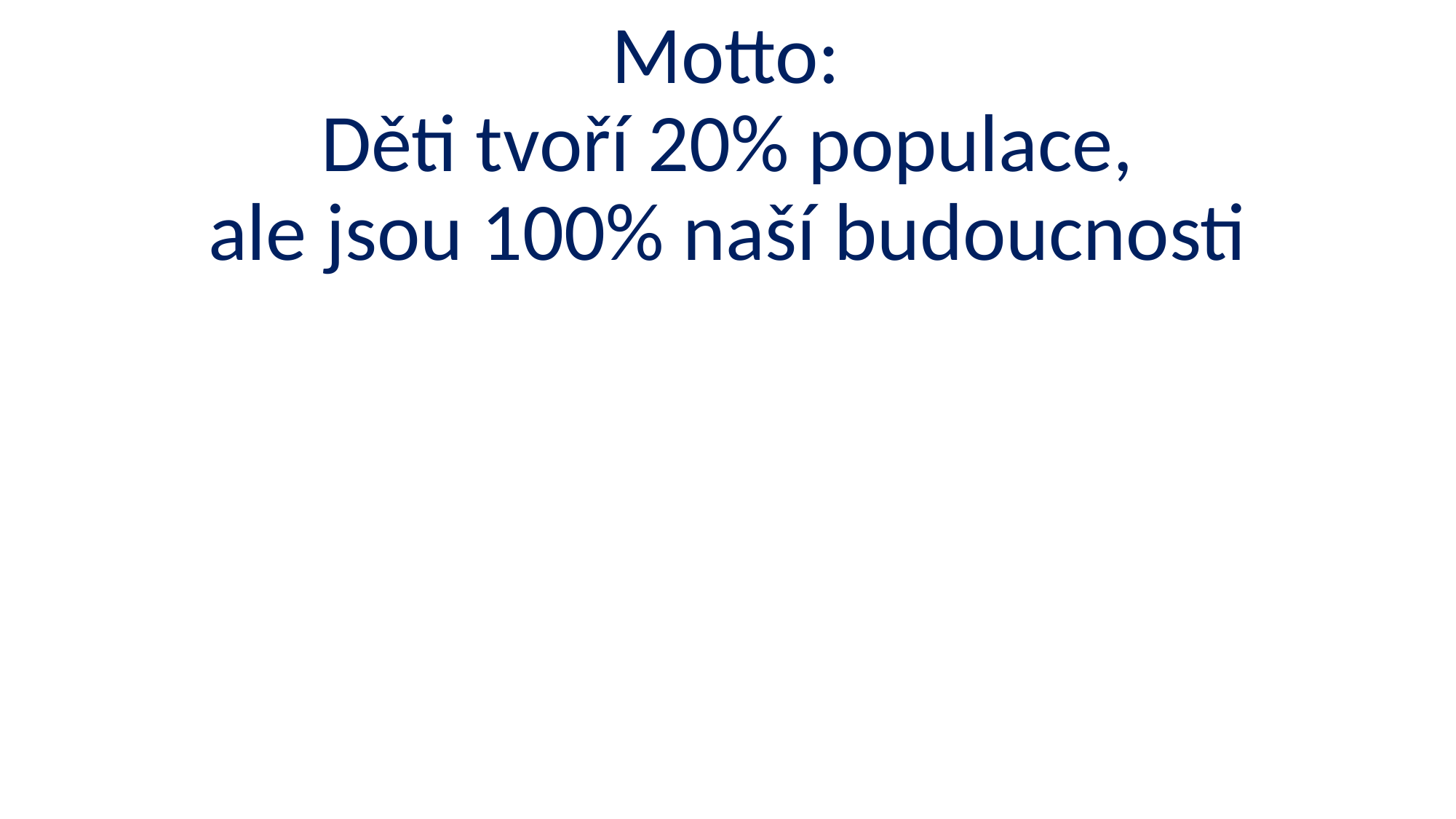

# Motto: Děti tvoří 20% populace, ale jsou 100% naší budoucnosti

[unsupported chart]